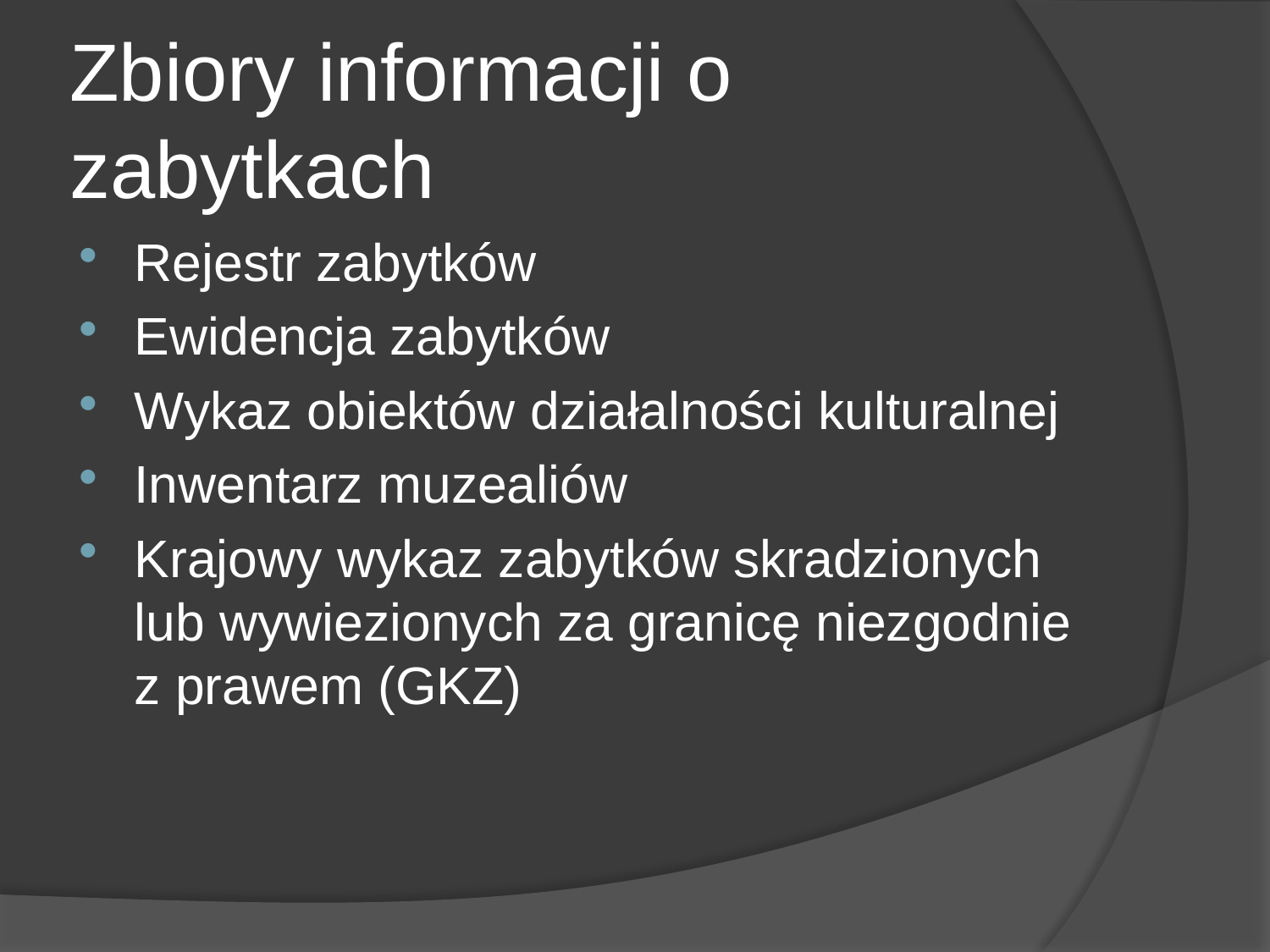

# Zbiory informacji o zabytkach
Rejestr zabytków
Ewidencja zabytków
Wykaz obiektów działalności kulturalnej
Inwentarz muzealiów
Krajowy wykaz zabytków skradzionych lub wywiezionych za granicę niezgodnie z prawem (GKZ)